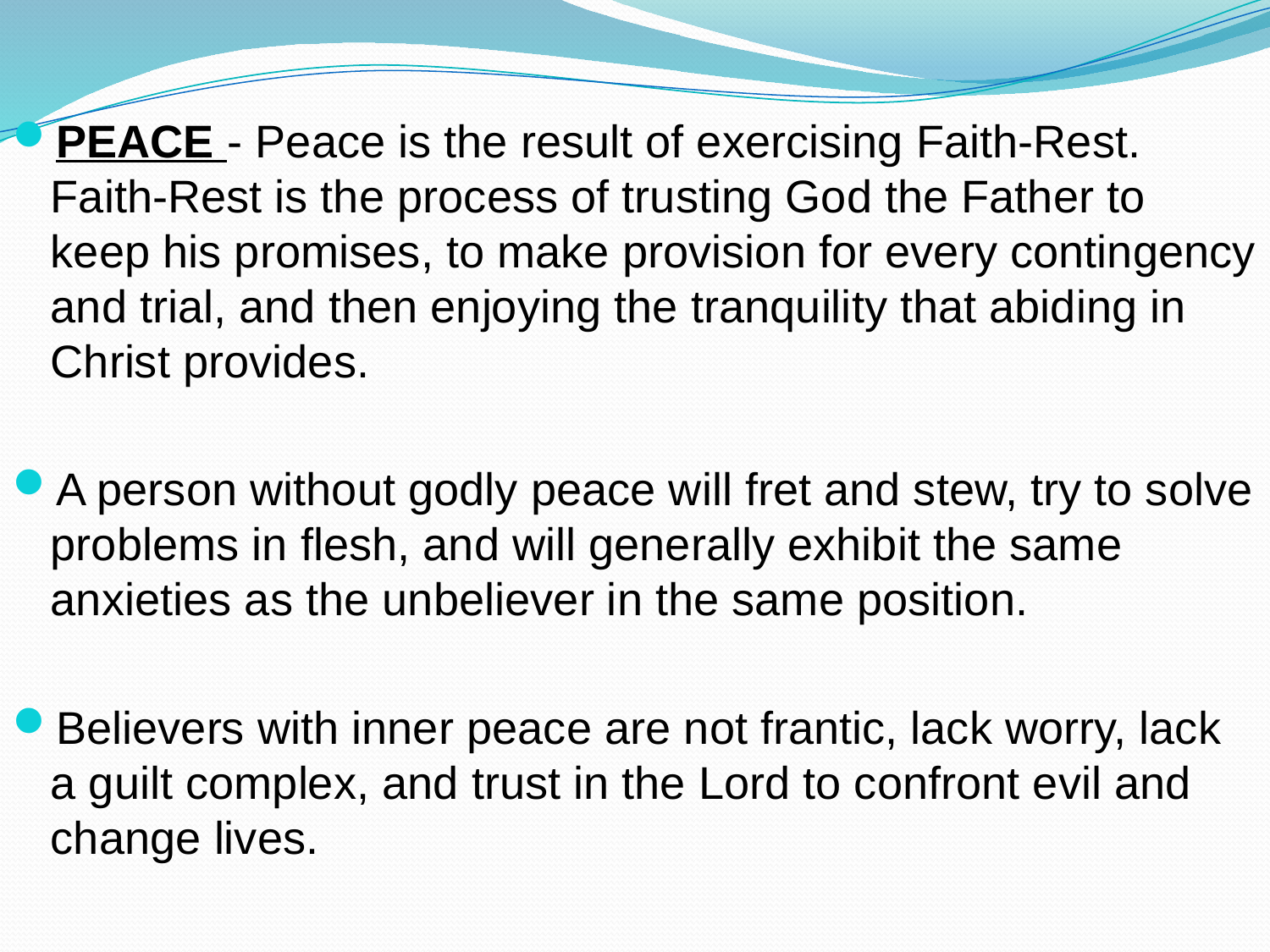

PEACE - Peace is the result of exercising Faith-Rest. Faith-Rest is the process of trusting God the Father to keep his promises, to make provision for every contingency and trial, and then enjoying the tranquility that abiding in Christ provides.

A person without godly peace will fret and stew, try to solve problems in flesh, and will generally exhibit the same anxieties as the unbeliever in the same position.

Believers with inner peace are not frantic, lack worry, lack a guilt complex, and trust in the Lord to confront evil and change lives.